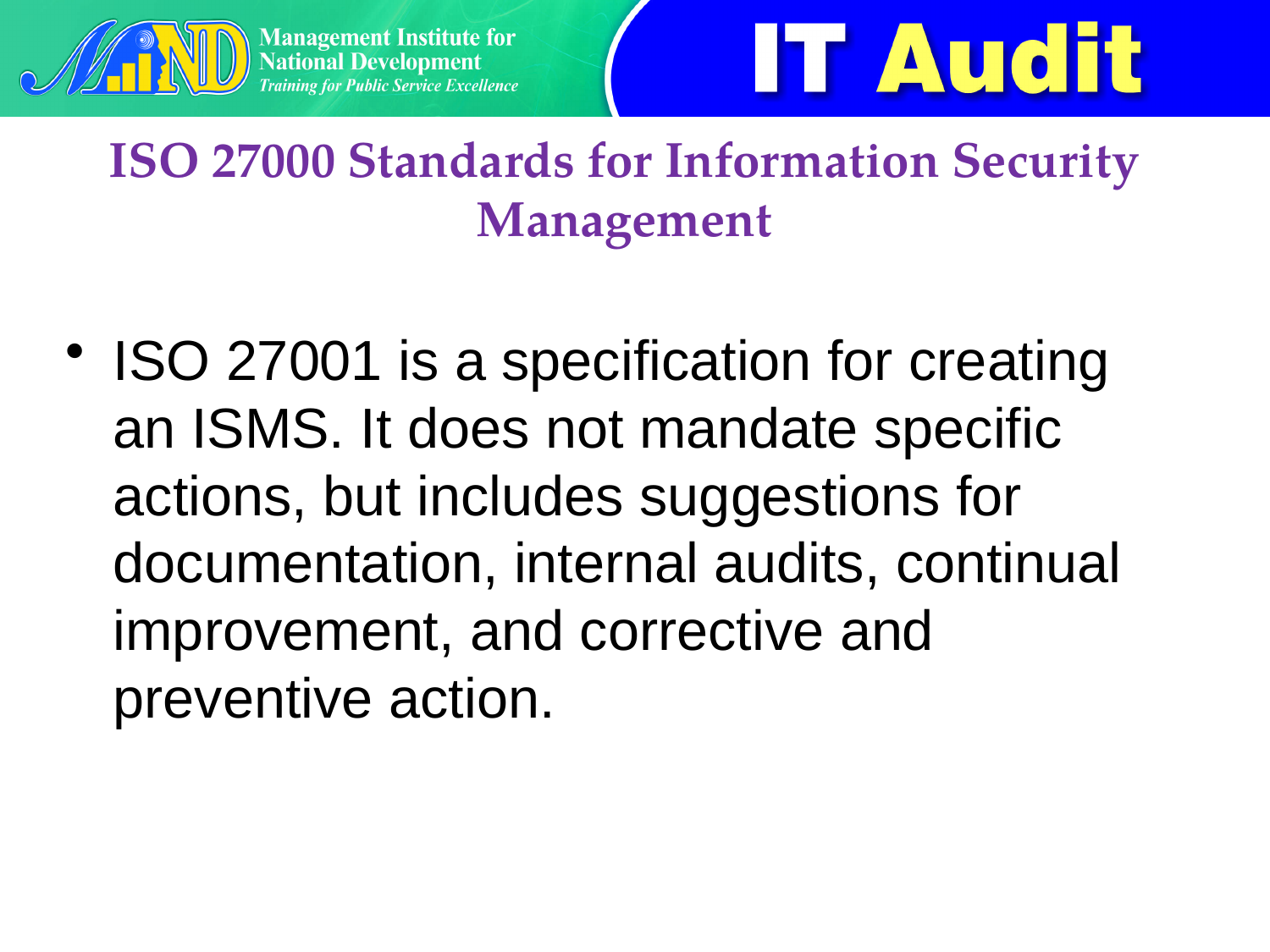

# ISO 27000 Standards for Information Security Management
ISO 27001 is a specification for creating an ISMS. It does not mandate specific actions, but includes suggestions for documentation, internal audits, continual improvement, and corrective and preventive action.